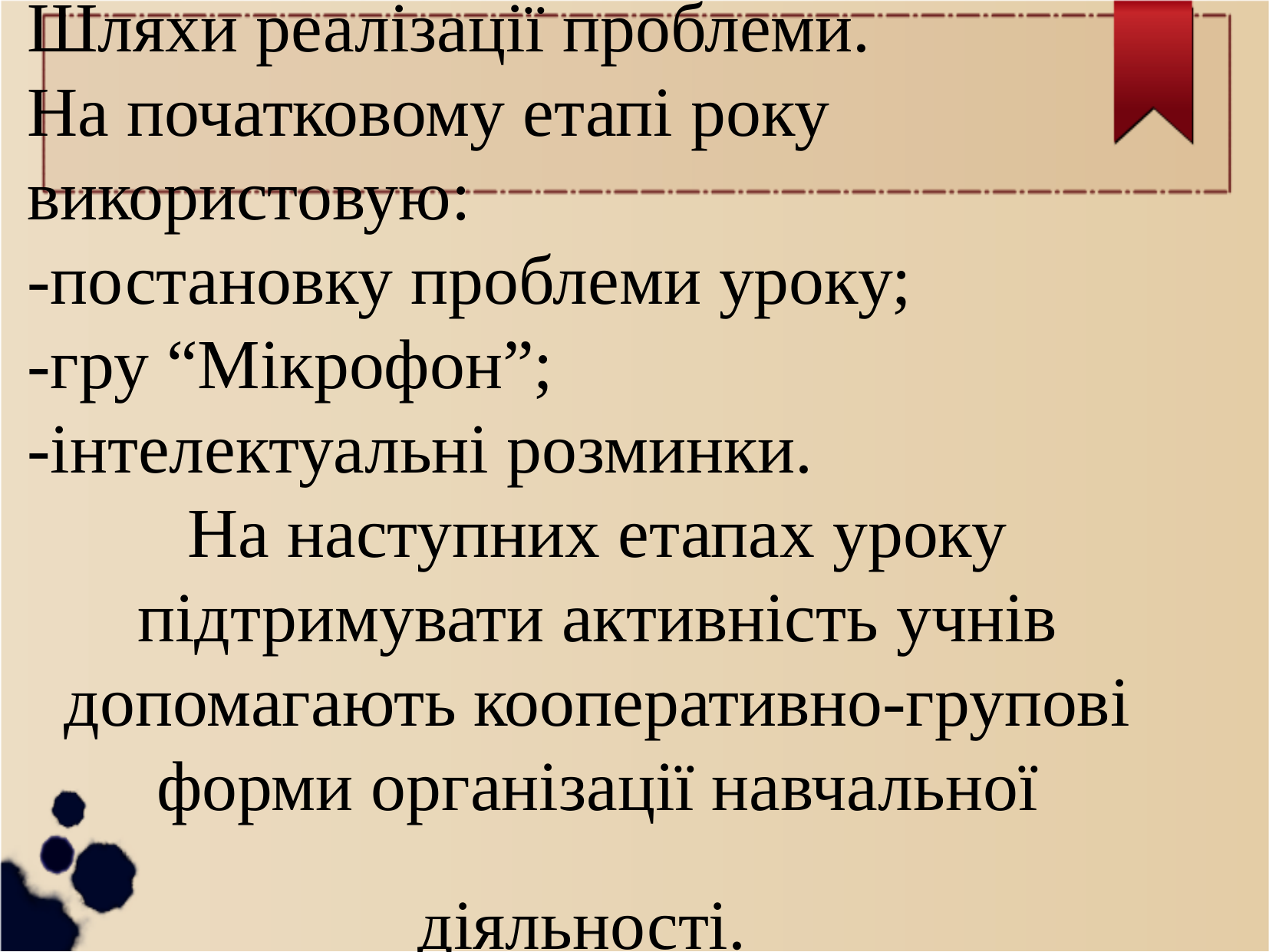

Шляхи реалізації проблеми.
На початковому етапі року використовую:
-постановку проблеми уроку;
-гру “Мікрофон”;
-інтелектуальні розминки.
На наступних етапах уроку підтримувати активність учнів допомагають кооперативно-групові форми організації навчальної діяльності.